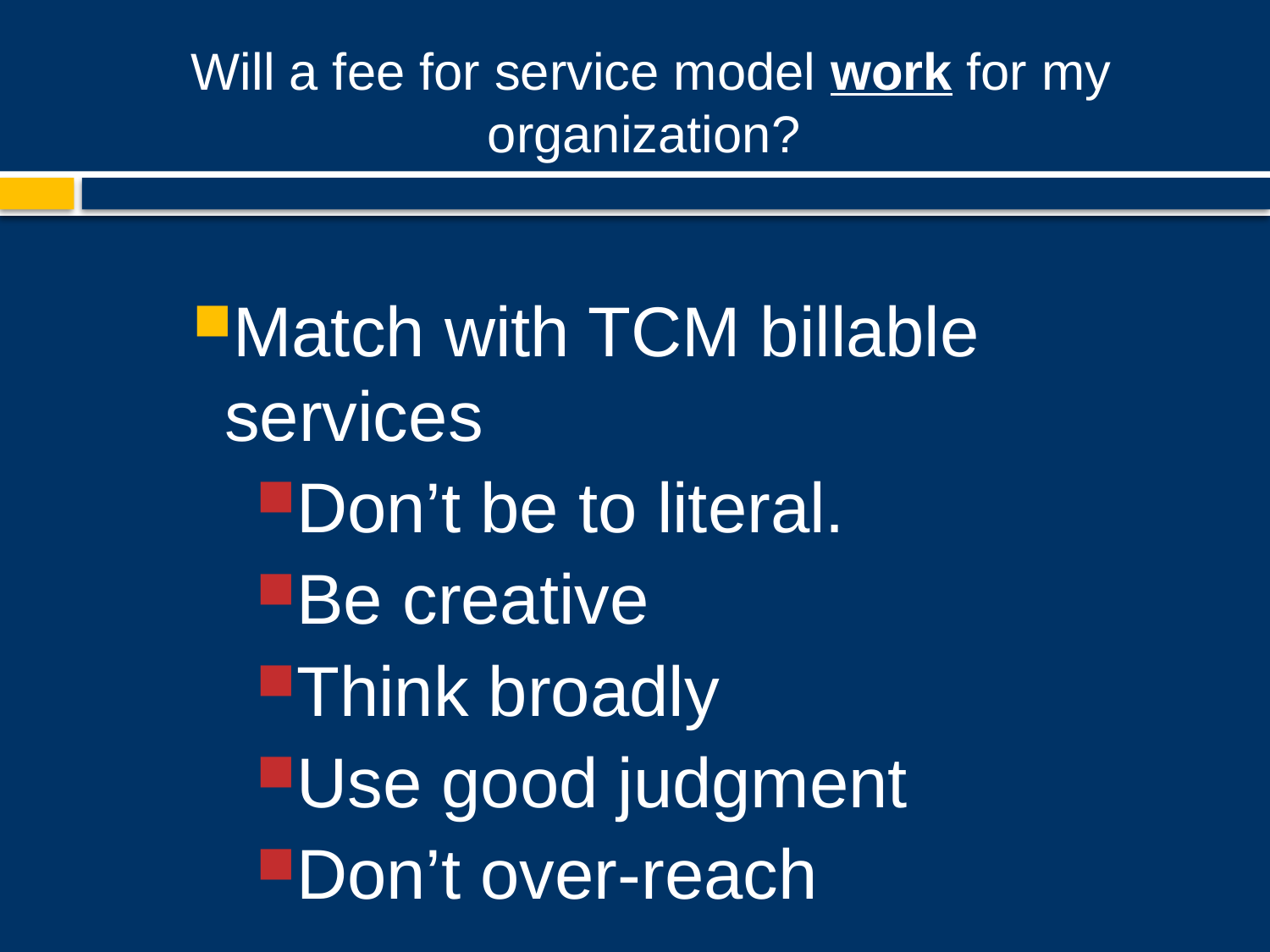

# Will a fee for service model work for my organization?

Match with TCM billable services
Don’t be to literal.
Be creative
Think broadly
Use good judgment
Don’t over-reach